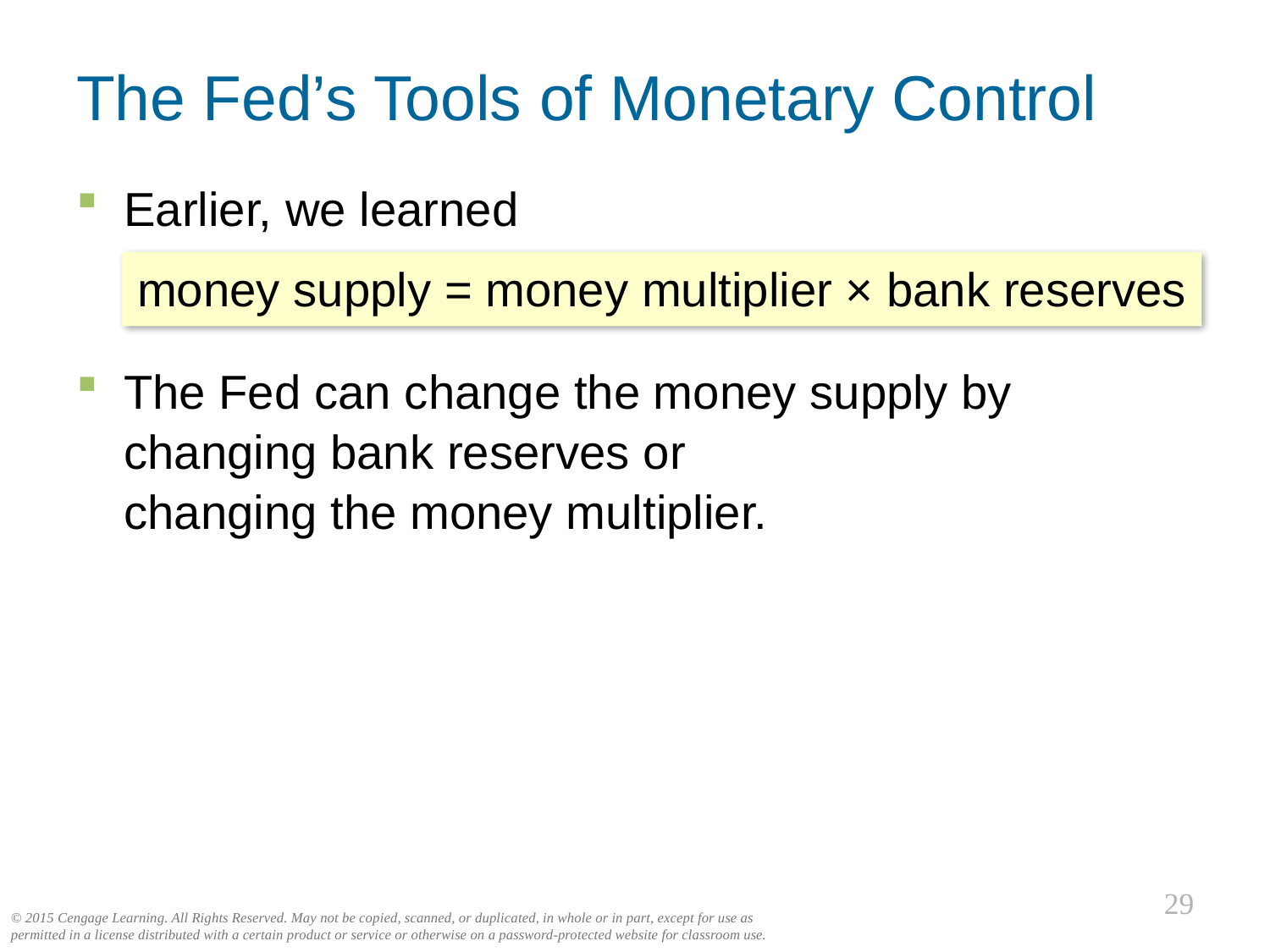

# The Fed’s Tools of Monetary Control
Earlier, we learned
	 money supply = money multiplier × bank reserves
The Fed can change the money supply by changing bank reserves or
changing the money multiplier.